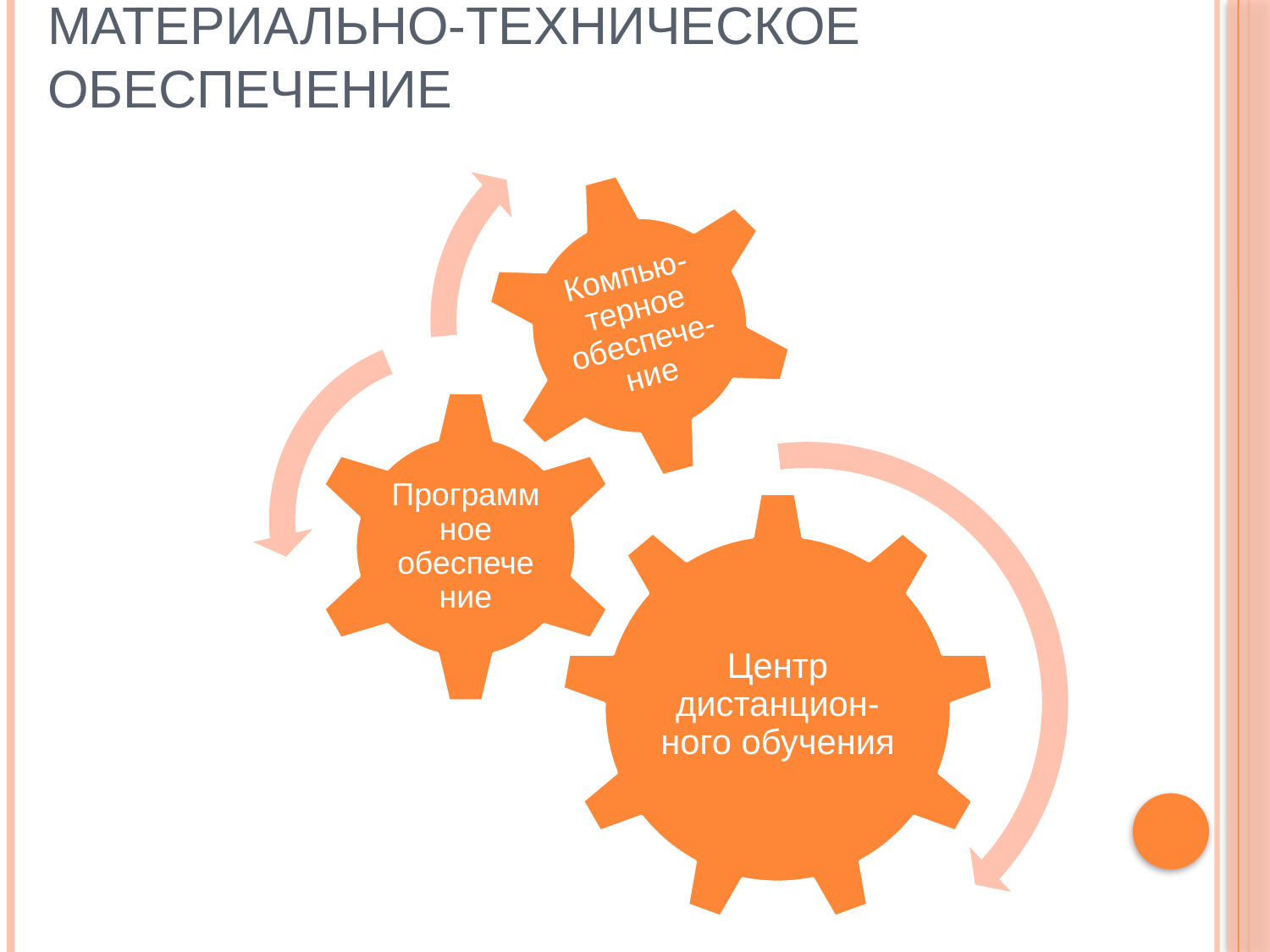

# Материально-техническое обеспечение
Центр дистанцион-ного обучения
Программное обеспечение
Компью-терное обеспече-ние